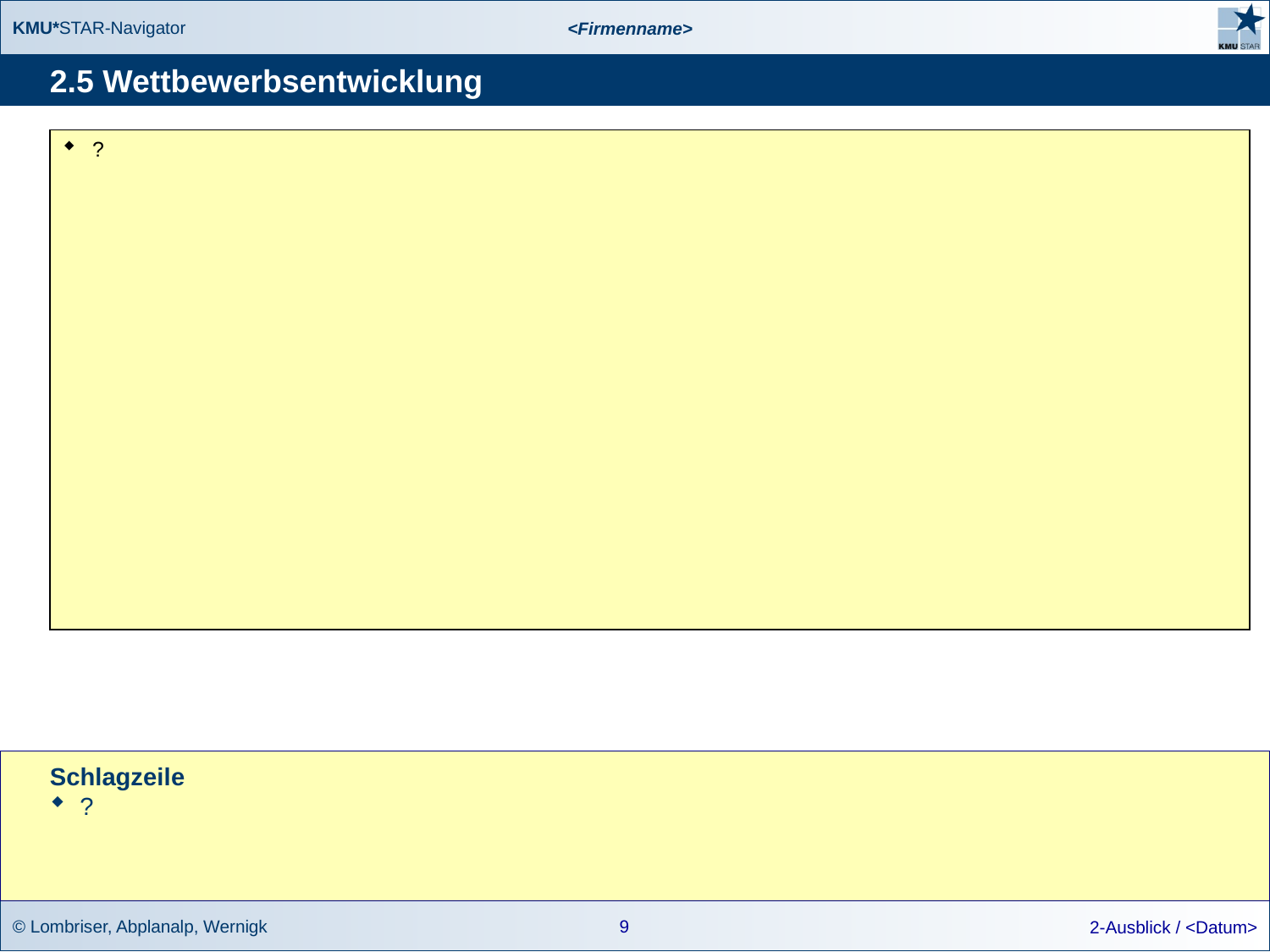

# 2.5 Wettbewerbsentwicklung
?
Schlagzeile
?
9
2-Ausblick / <Datum>